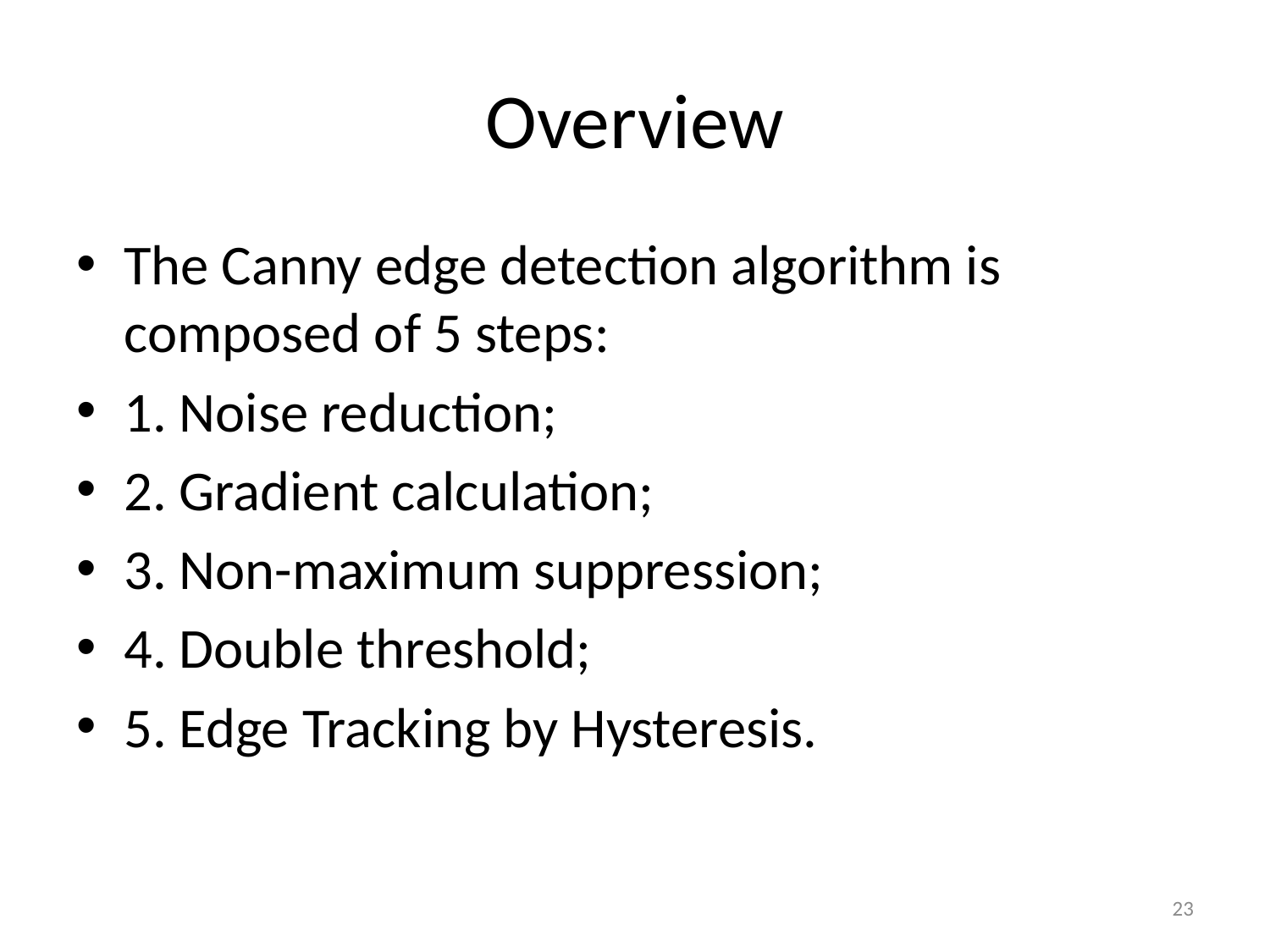

# Overview
The Canny edge detection algorithm is composed of 5 steps:
1. Noise reduction;
2. Gradient calculation;
3. Non-maximum suppression;
4. Double threshold;
5. Edge Tracking by Hysteresis.
23